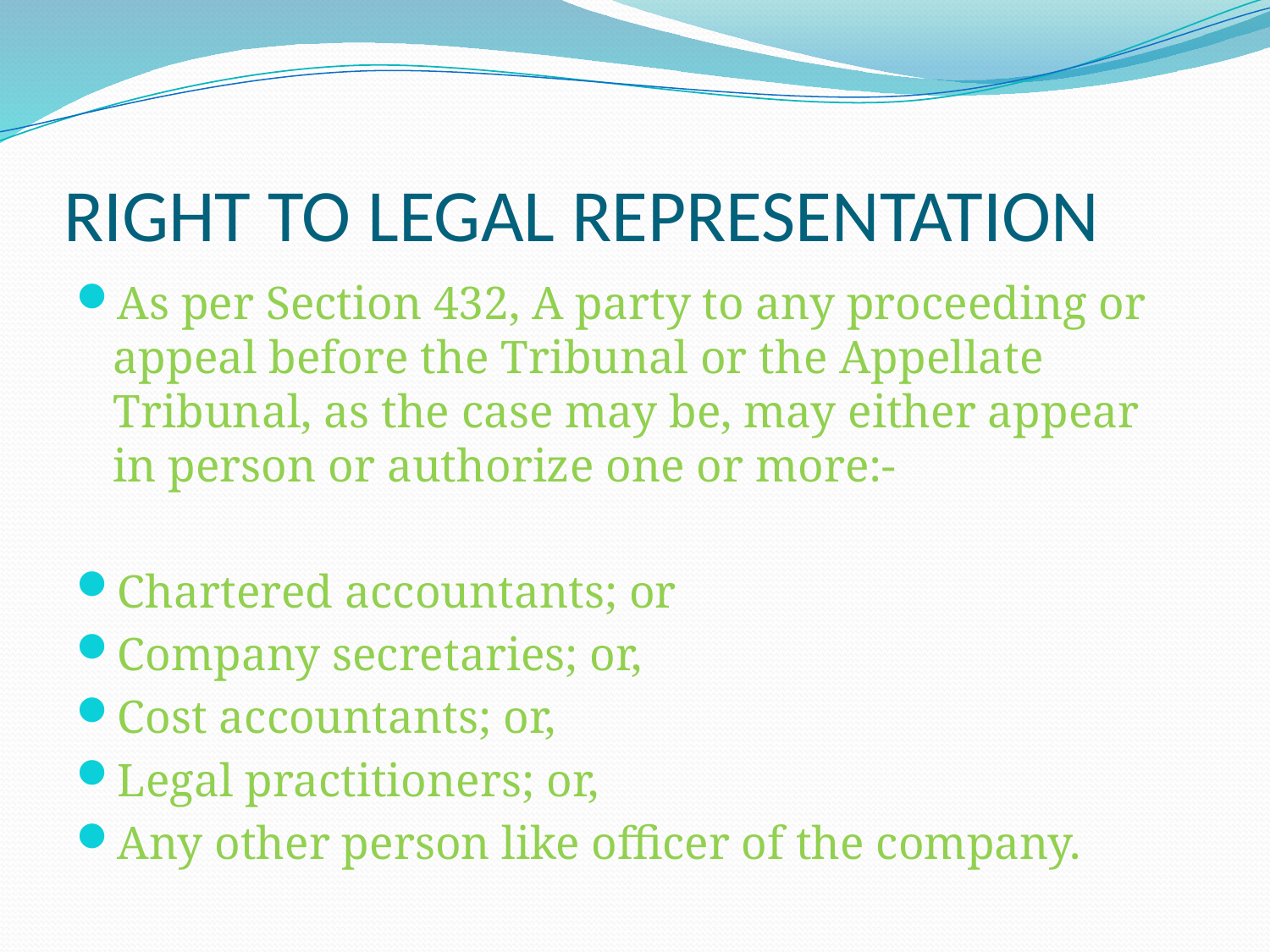

# RIGHT TO LEGAL REPRESENTATION
As per Section 432, A party to any proceeding or appeal before the Tribunal or the Appellate Tribunal, as the case may be, may either appear in person or authorize one or more:-

Chartered accountants; or
Company secretaries; or,
Cost accountants; or,
Legal practitioners; or,
Any other person like officer of the company.